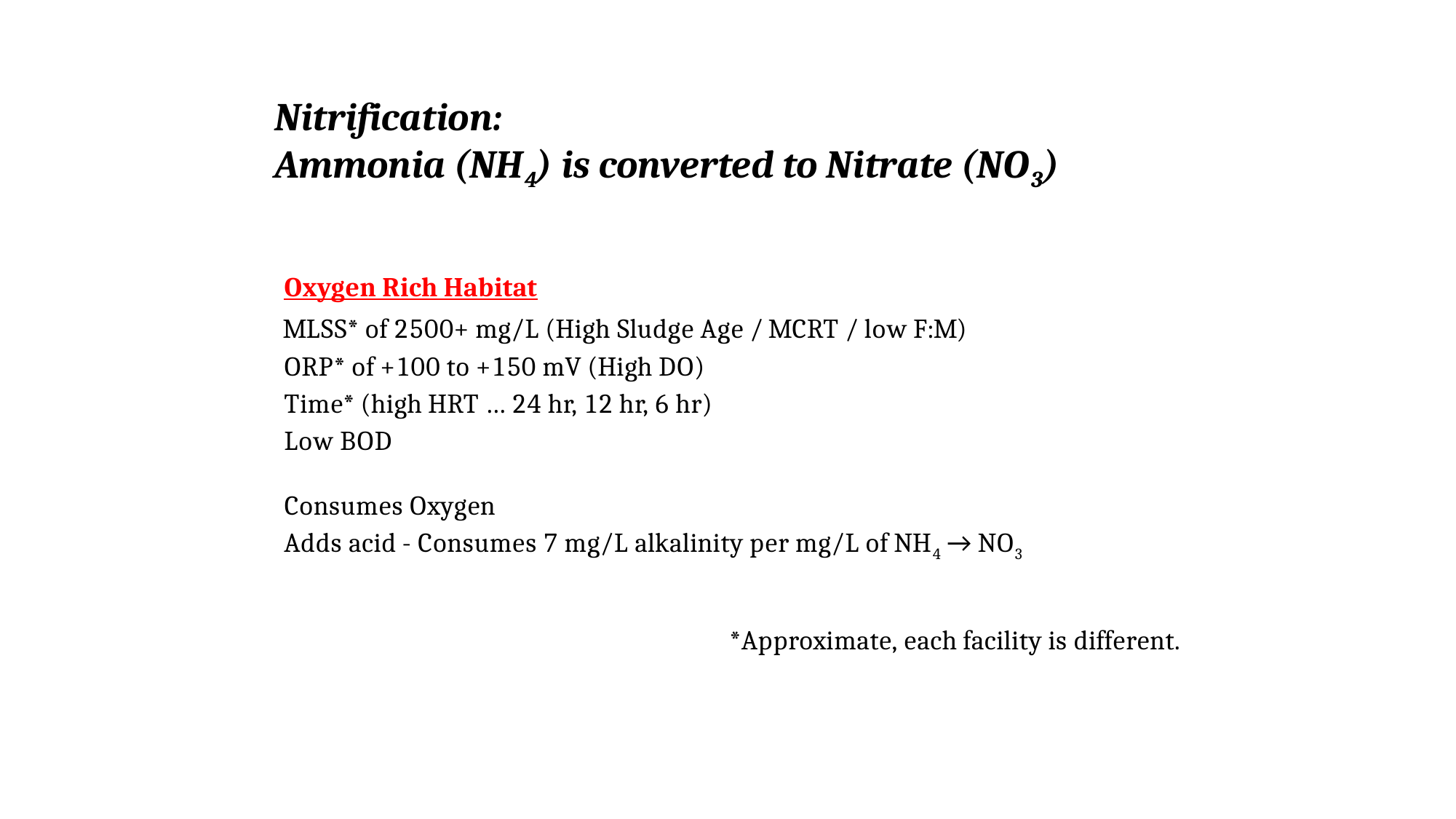

Nitrification:
Ammonia (NH4) is converted to Nitrate (NO3)
Oxygen Rich Habitat
MLSS* of 2500+ mg/L (High Sludge Age / MCRT / low F:M)
ORP* of +100 to +150 mV (High DO)
Time* (high HRT … 24 hr, 12 hr, 6 hr)
Low BOD
Consumes Oxygen
Adds acid - Consumes 7 mg/L alkalinity per mg/L of NH4 → NO3

*Approximate, each facility is different.